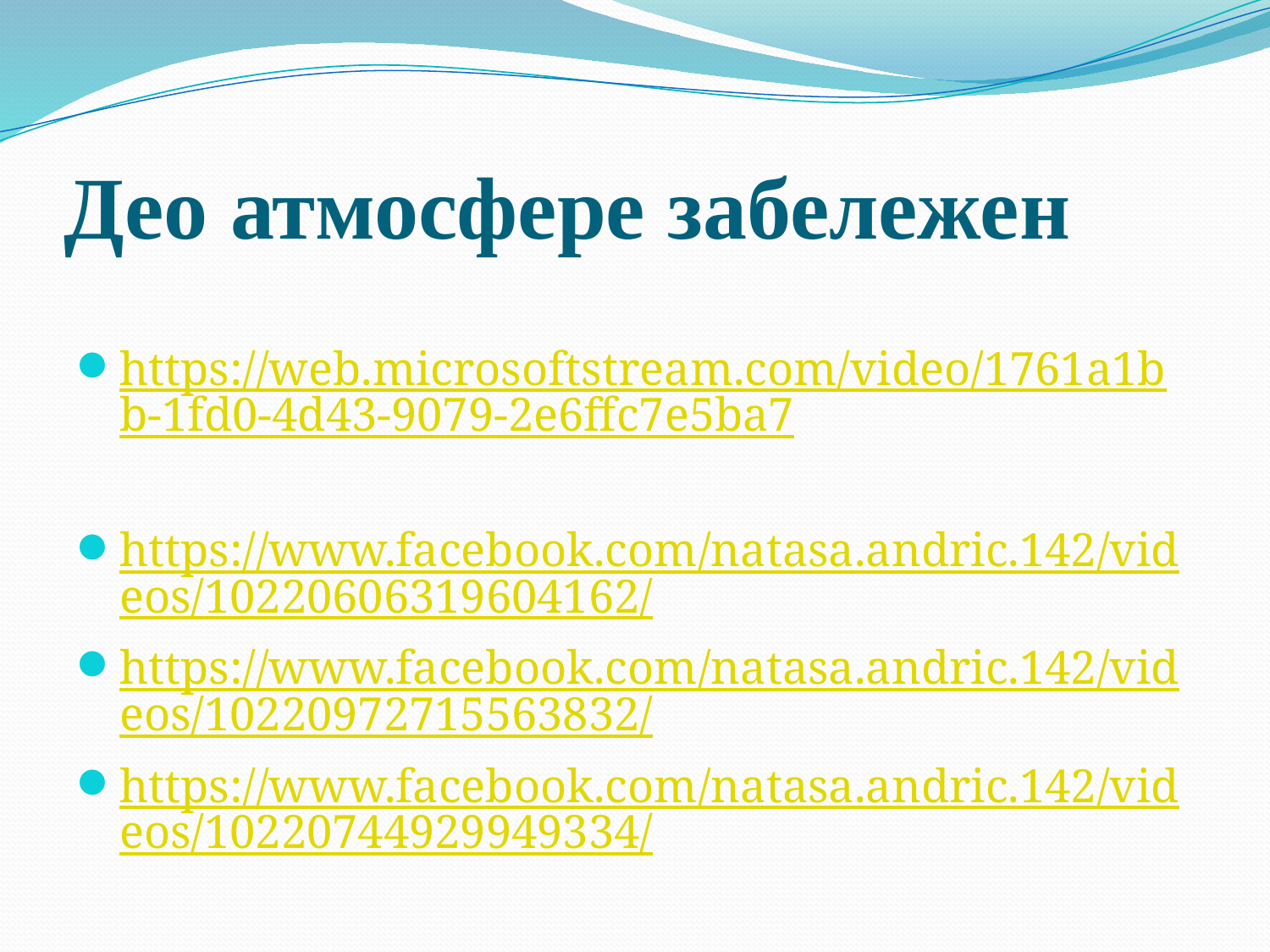

# Део атмосфере забележен

https://web.microsoftstream.com/video/1761a1bb-1fd0-4d43-9079-2e6ffc7e5ba7

https://www.facebook.com/natasa.andric.142/videos/10220606319604162/
https://www.facebook.com/natasa.andric.142/videos/10220972715563832/
https://www.facebook.com/natasa.andric.142/videos/10220744929949334/